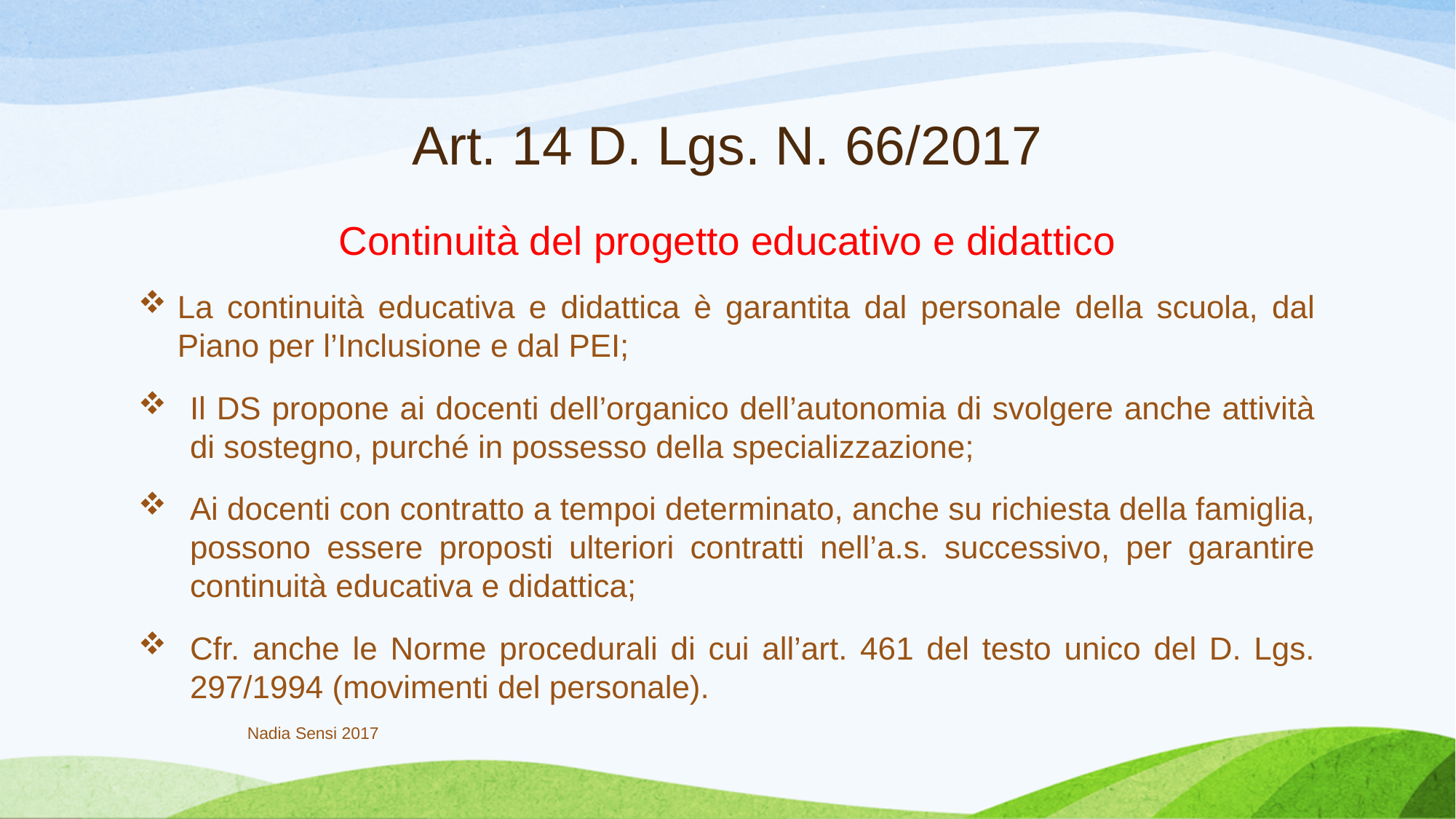

# Art. 14 D. Lgs. N. 66/2017
Continuità del progetto educativo e didattico
La continuità educativa e didattica è garantita dal personale della scuola, dal Piano per l’Inclusione e dal PEI;
Il DS propone ai docenti dell’organico dell’autonomia di svolgere anche attività di sostegno, purché in possesso della specializzazione;
Ai docenti con contratto a tempoi determinato, anche su richiesta della famiglia, possono essere proposti ulteriori contratti nell’a.s. successivo, per garantire continuità educativa e didattica;
Cfr. anche le Norme procedurali di cui all’art. 461 del testo unico del D. Lgs. 297/1994 (movimenti del personale).
Nadia Sensi 2017